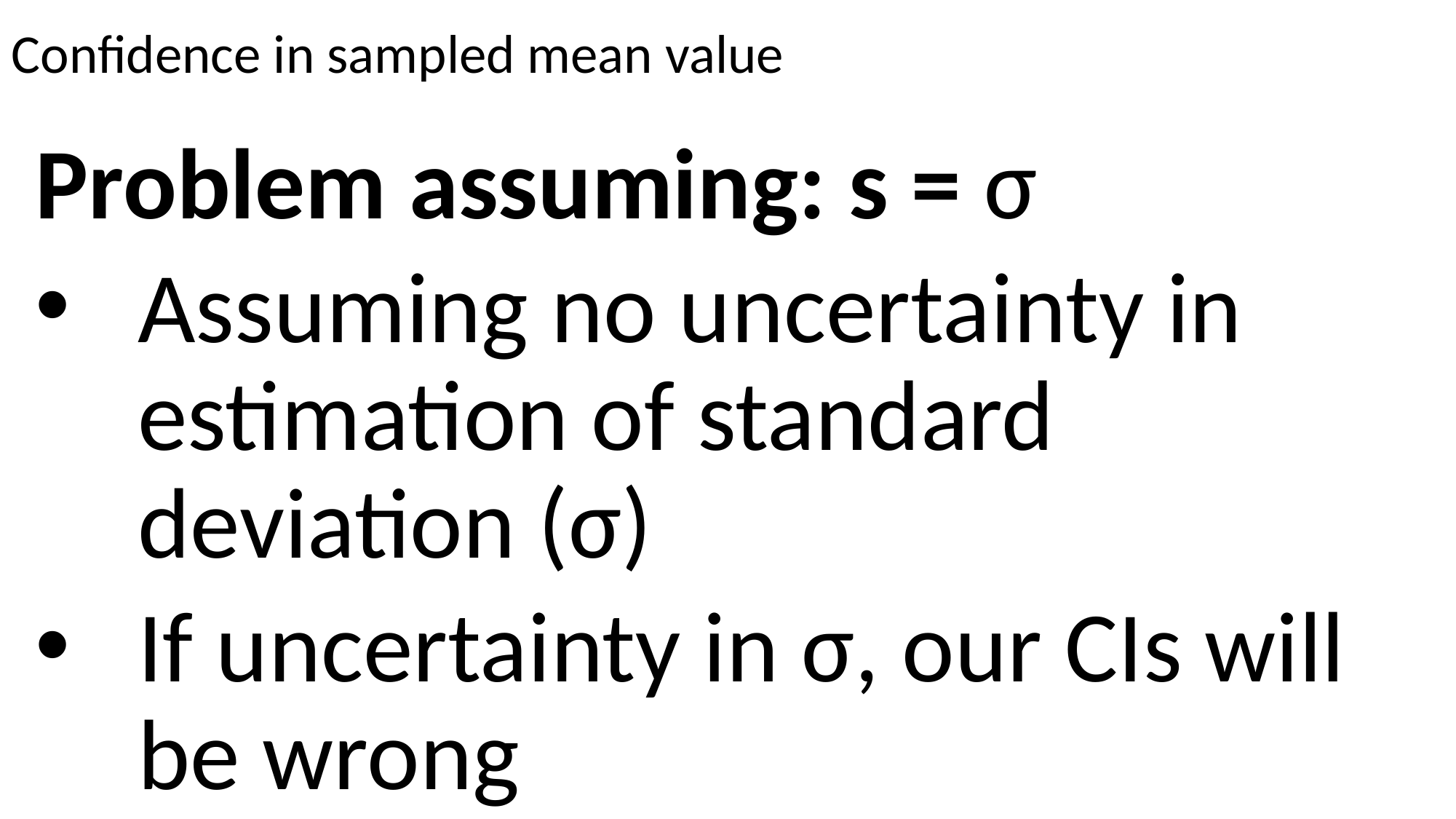

# Confidence in sampled mean value
Problem assuming: s = σ
Assuming no uncertainty in estimation of standard deviation (σ)
If uncertainty in σ, our CIs will be wrong